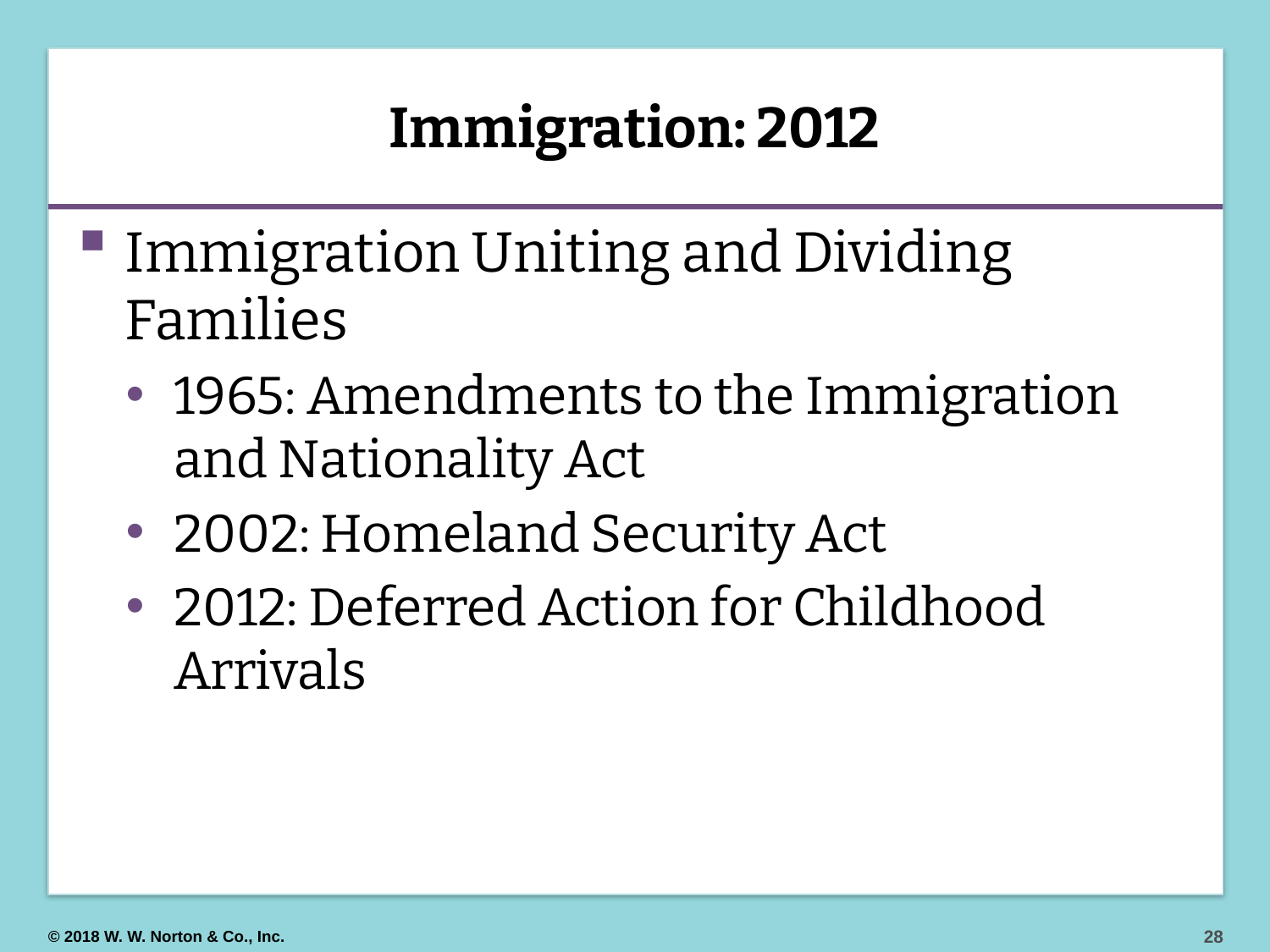

# Immigration: 2012
Immigration Uniting and Dividing Families
1965: Amendments to the Immigration and Nationality Act
2002: Homeland Security Act
2012: Deferred Action for Childhood Arrivals